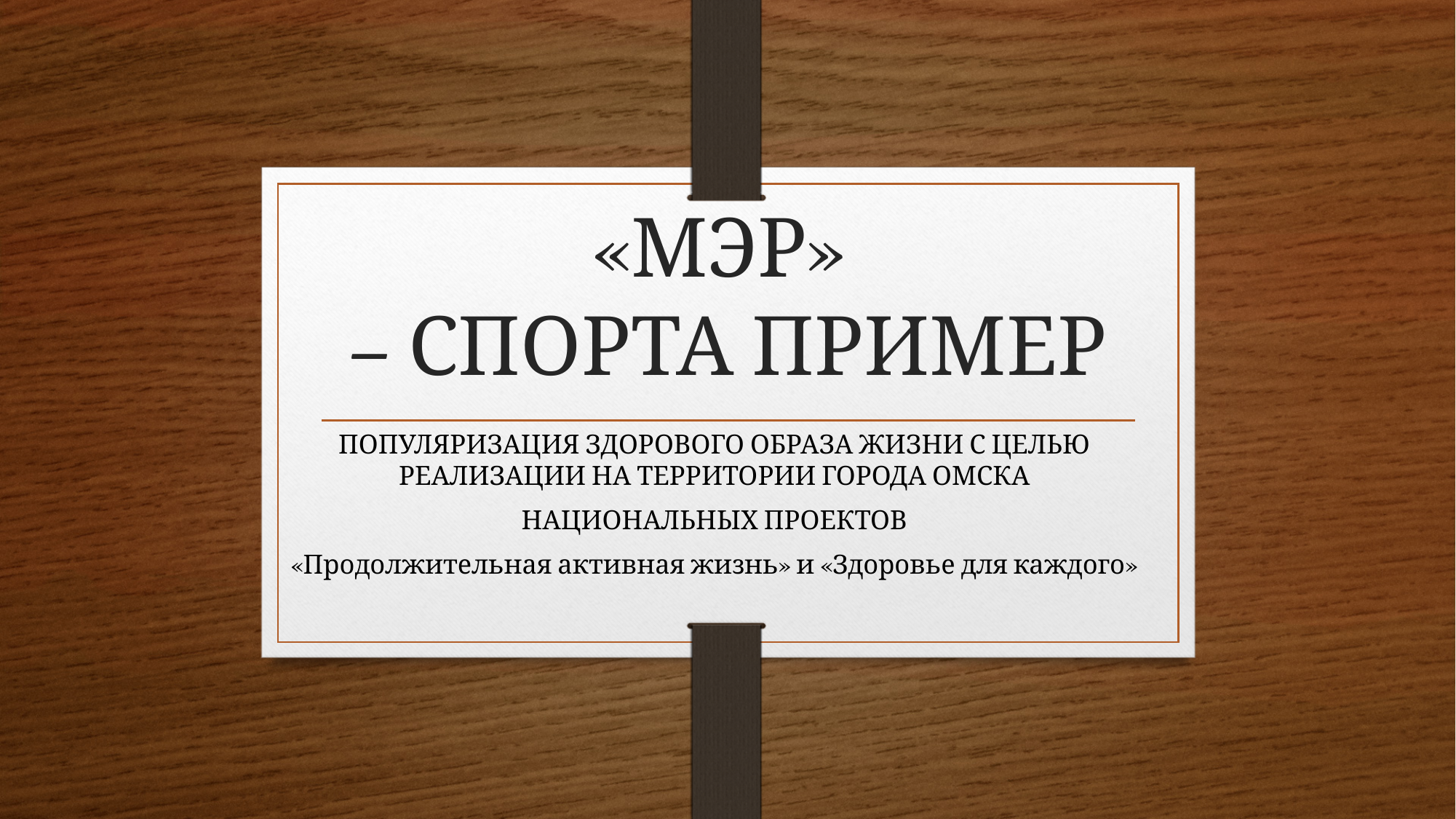

# «МЭР» – СПОРТА ПРИМЕР
ПОПУЛЯРИЗАЦИЯ ЗДОРОВОГО ОБРАЗА ЖИЗНИ С ЦЕЛЬЮ РЕАЛИЗАЦИИ НА ТЕРРИТОРИИ ГОРОДА ОМСКА
 НАЦИОНАЛЬНЫХ ПРОЕКТОВ
«Продолжительная активная жизнь» и «Здоровье для каждого»